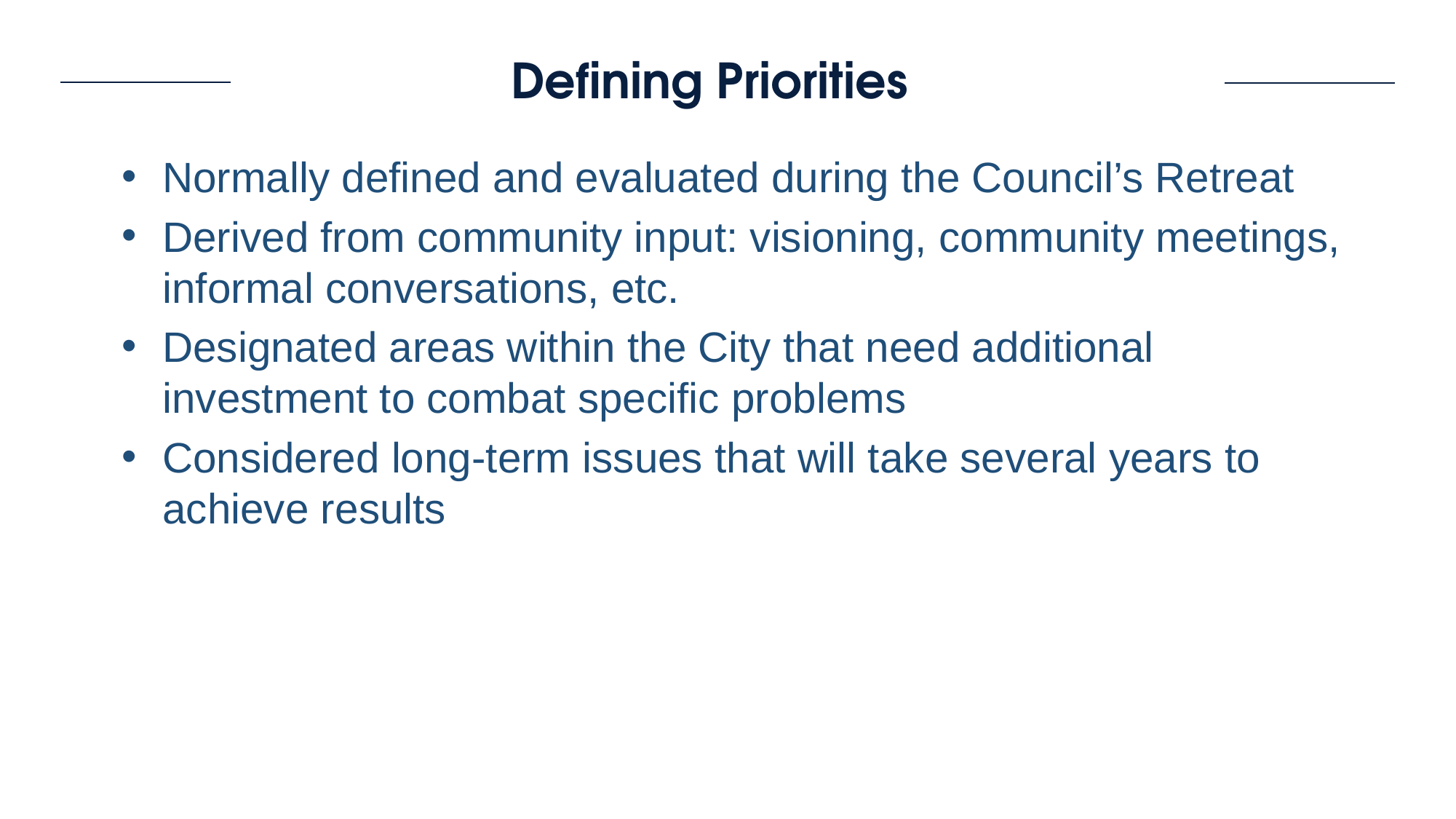

Defining Priorities
Normally defined and evaluated during the Council’s Retreat
Derived from community input: visioning, community meetings, informal conversations, etc.
Designated areas within the City that need additional investment to combat specific problems
Considered long-term issues that will take several years to achieve results